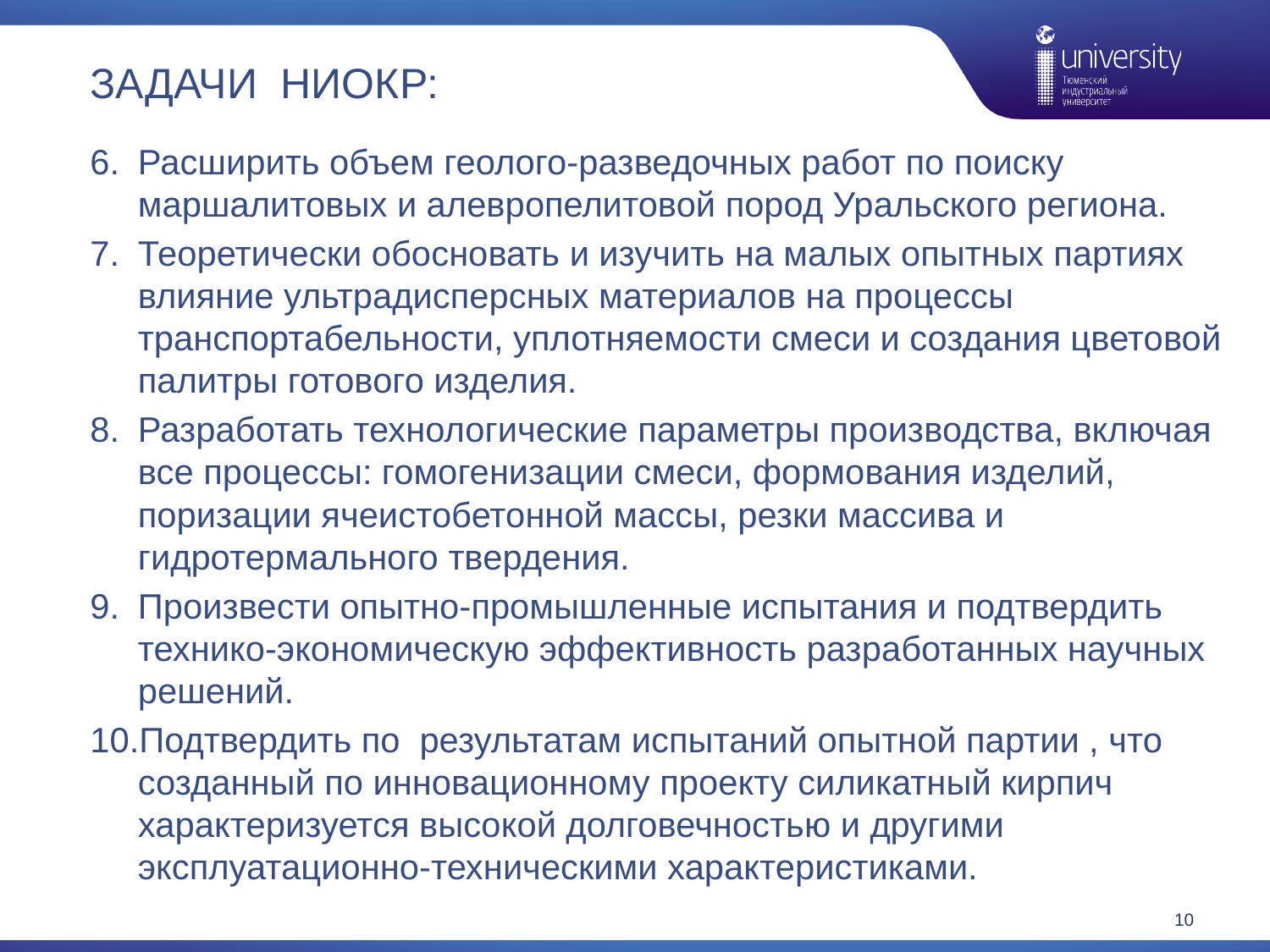

# задачи  НИОКР:
Расширить объем геолого-разведочных работ по поиску маршалитовых и алевропелитовой пород Уральского региона.
Теоретически обосновать и изучить на малых опытных партиях влияние ультрадисперсных материалов на процессы транспортабельности, уплотняемости смеси и создания цветовой палитры готового изделия.
Разработать технологические параметры производства, включая все процессы: гомогенизации смеси, формования изделий, поризации ячеистобетонной массы, резки массива и гидротермального твердения.
Произвести опытно-промышленные испытания и подтвердить технико-экономическую эффективность разработанных научных решений.
Подтвердить по  результатам испытаний опытной партии , что созданный по инновационному проекту силикатный кирпич характеризуется высокой долговечностью и другими эксплуатационно-техническими характеристиками.
10